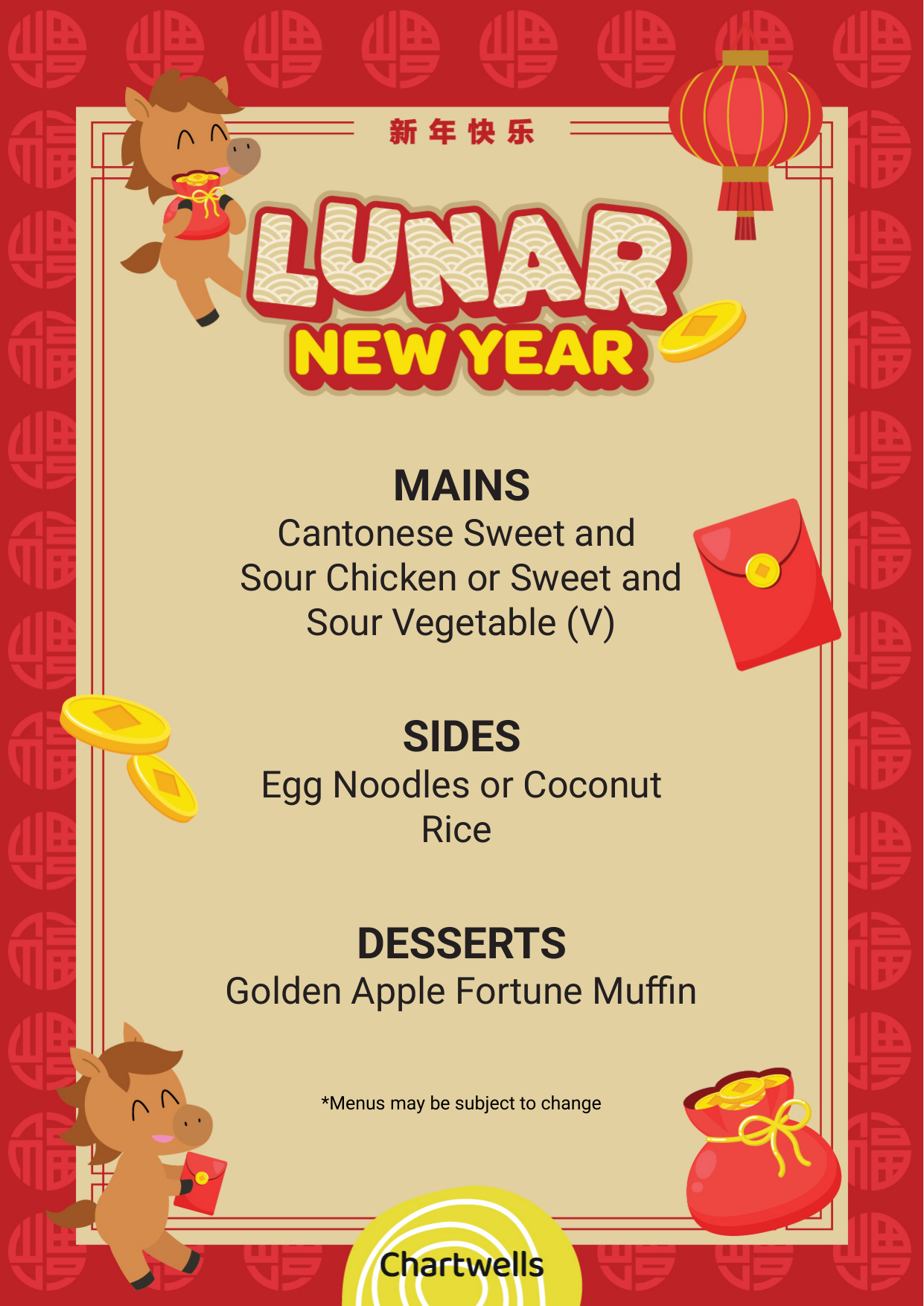

MAINS
Cantonese Sweet and
Sour Chicken or Sweet and Sour Vegetable (V)

SIDES
Egg Noodles or Coconut Rice

DESSERTS
Golden Apple Fortune Muffin
*Menus may be subject to change